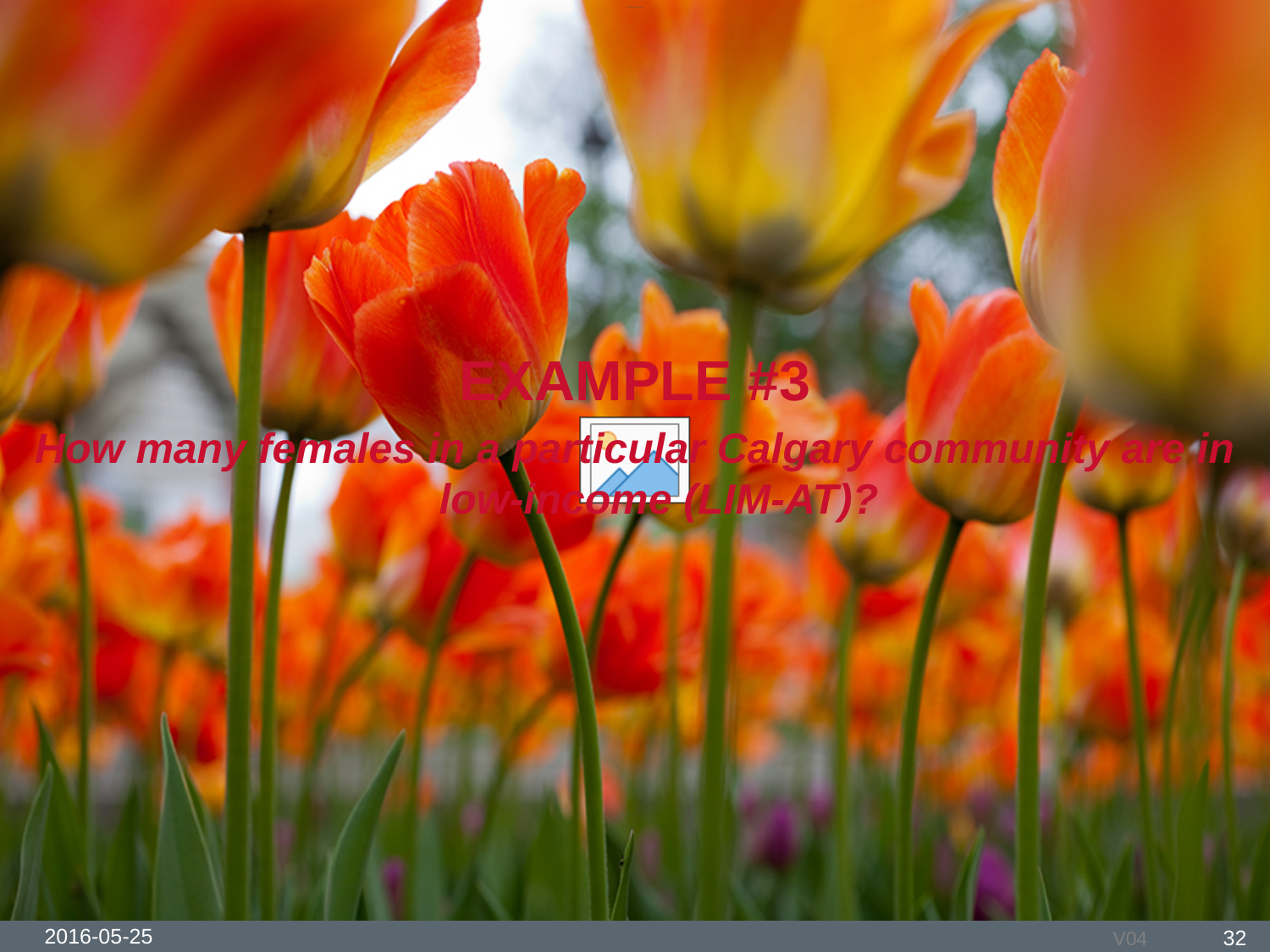

EXAMPLE #3
How many females in a particular Calgary community are in low-income (LIM-AT)?
2016-05-25
32